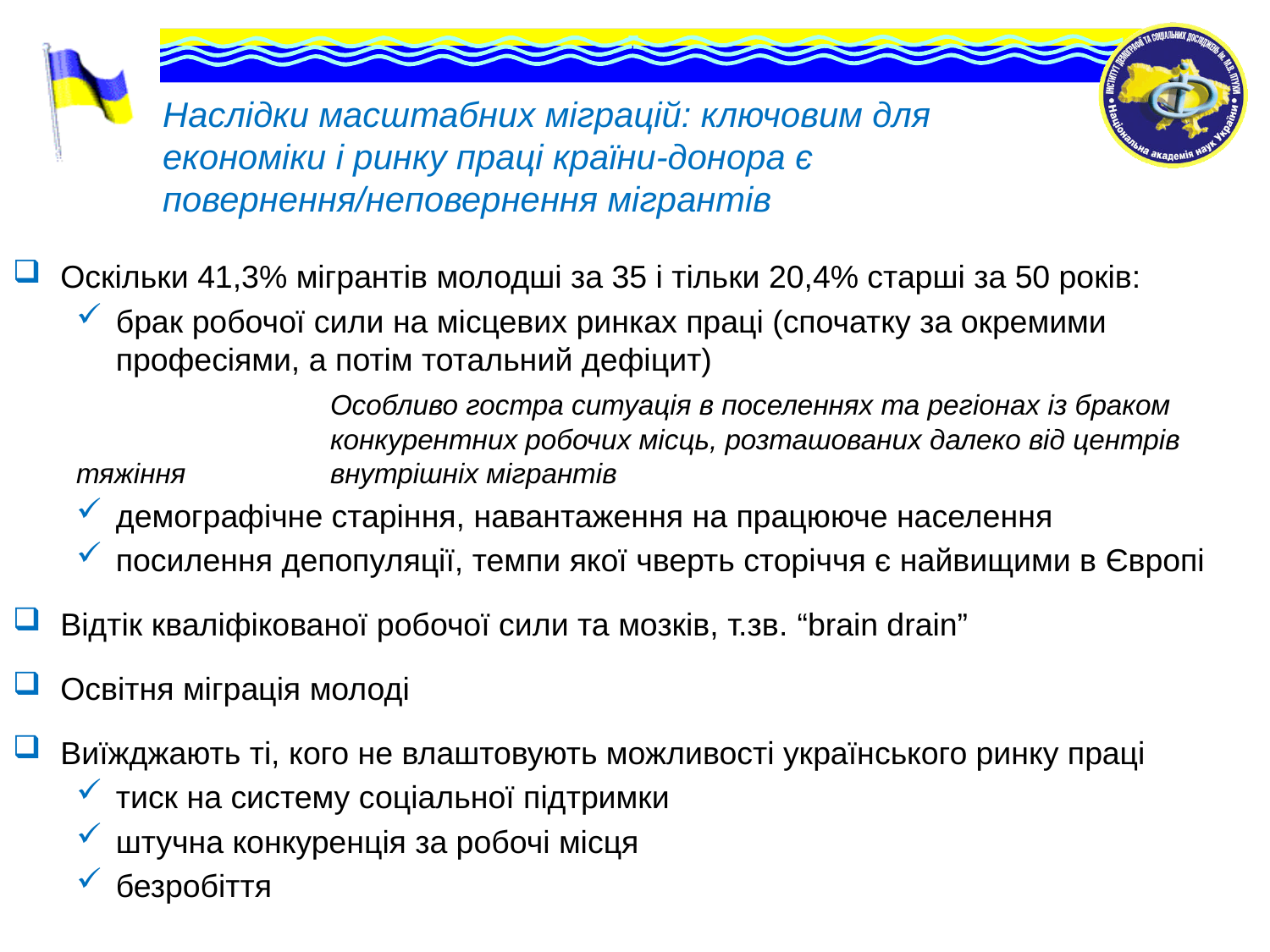

# Наслідки масштабних міграцій: ключовим для економіки і ринку праці країни-донора є повернення/неповернення мігрантів
Оскільки 41,3% мігрантів молодші за 35 і тільки 20,4% старші за 50 років:
брак робочої сили на місцевих ринках праці (спочатку за окремими професіями, а потім тотальний дефіцит)
		Особливо гостра ситуація в поселеннях та регіонах із браком 			конкурентних робочих місць, розташованих далеко від центрів тяжіння 		внутрішніх мігрантів
демографічне старіння, навантаження на працююче населення
посилення депопуляції, темпи якої чверть сторіччя є найвищими в Європі

Відтік кваліфікованої робочої сили та мозків, т.зв. “brain drain”

Освітня міграція молоді

Виїжджають ті, кого не влаштовують можливості українського ринку праці
тиск на систему соціальної підтримки
штучна конкуренція за робочі місця
безробіття